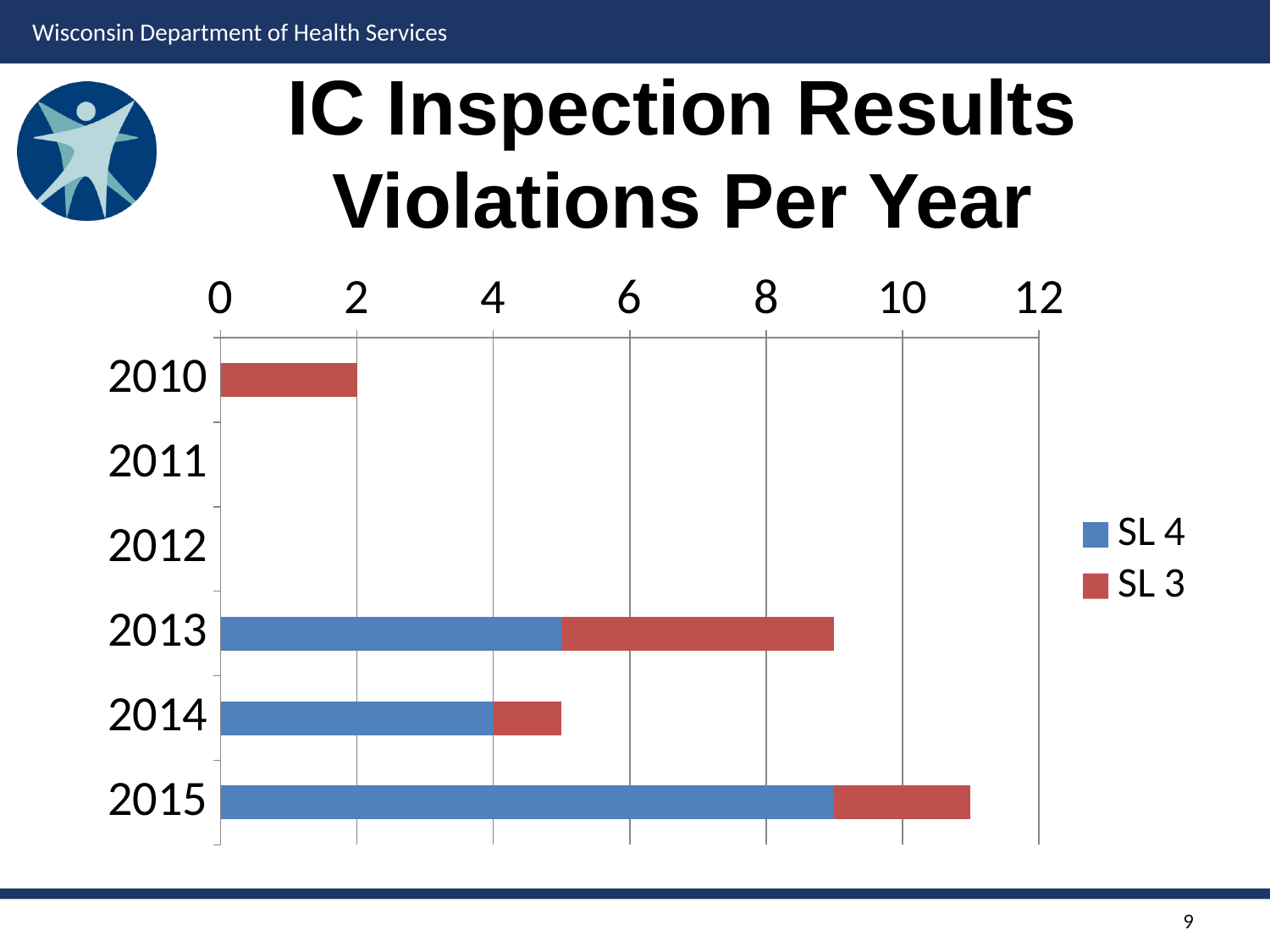

# IC Inspection Results Violations Per Year

### Chart

| Category | SL 4 | SL 3 |
|---|---|---|
| 2010 | 0.0 | 2.0 |
| 2011 | None | None |
| 2012 | None | None |
| 2013 | 5.0 | 4.0 |
| 2014 | 4.0 | 1.0 |
| 2015 | 9.0 | 2.0 |
9